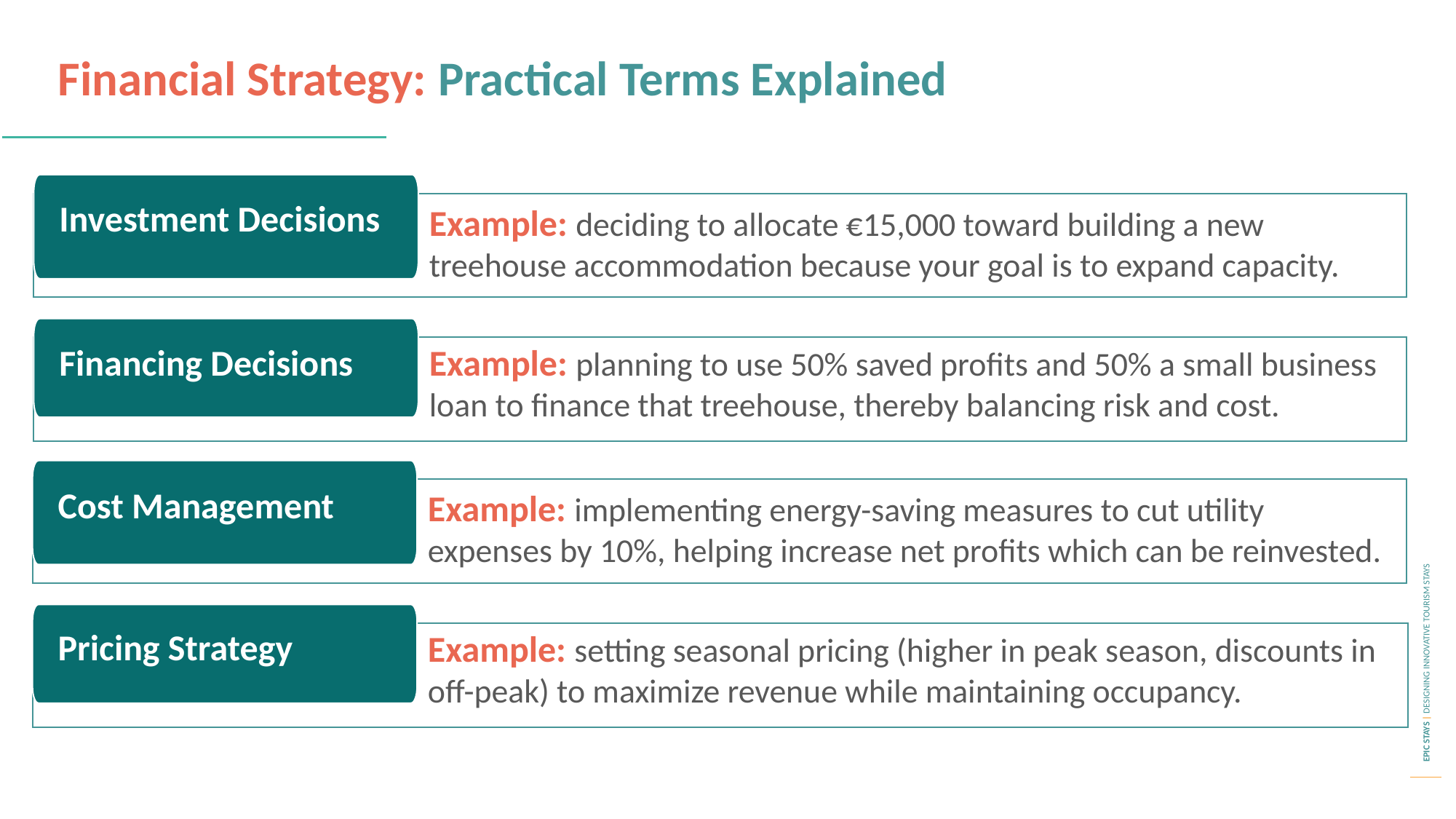

Financial Strategy: Practical Terms Explained

Investment Decisions

Example: deciding to allocate €15,000 toward building a new treehouse accommodation because your goal is to expand capacity.

Financing Decisions
Example: planning to use 50% saved profits and 50% a small business loan to finance that treehouse, thereby balancing risk and cost.

Cost Management

Example: implementing energy-saving measures to cut utility expenses by 10%, helping increase net profits which can be reinvested.

Pricing Strategy
Example: setting seasonal pricing (higher in peak season, discounts in off-peak) to maximize revenue while maintaining occupancy.